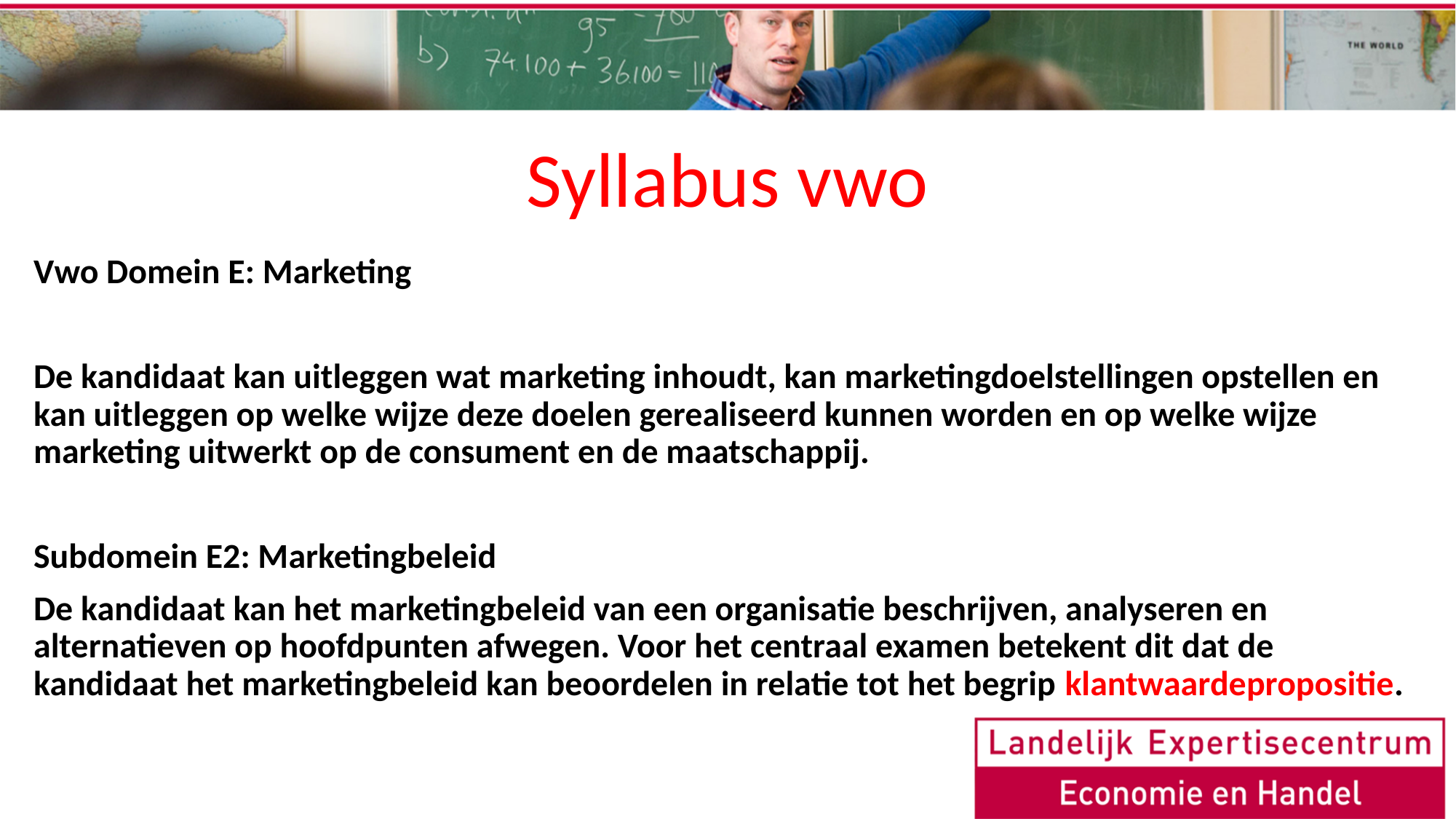

# Syllabus vwo
Vwo Domein E: Marketing

De kandidaat kan uitleggen wat marketing inhoudt, kan marketingdoelstellingen opstellen en kan uitleggen op welke wijze deze doelen gerealiseerd kunnen worden en op welke wijze marketing uitwerkt op de consument en de maatschappij.

Subdomein E2: Marketingbeleid
De kandidaat kan het marketingbeleid van een organisatie beschrijven, analyseren en alternatieven op hoofdpunten afwegen. Voor het centraal examen betekent dit dat de kandidaat het marketingbeleid kan beoordelen in relatie tot het begrip klantwaardepropositie.